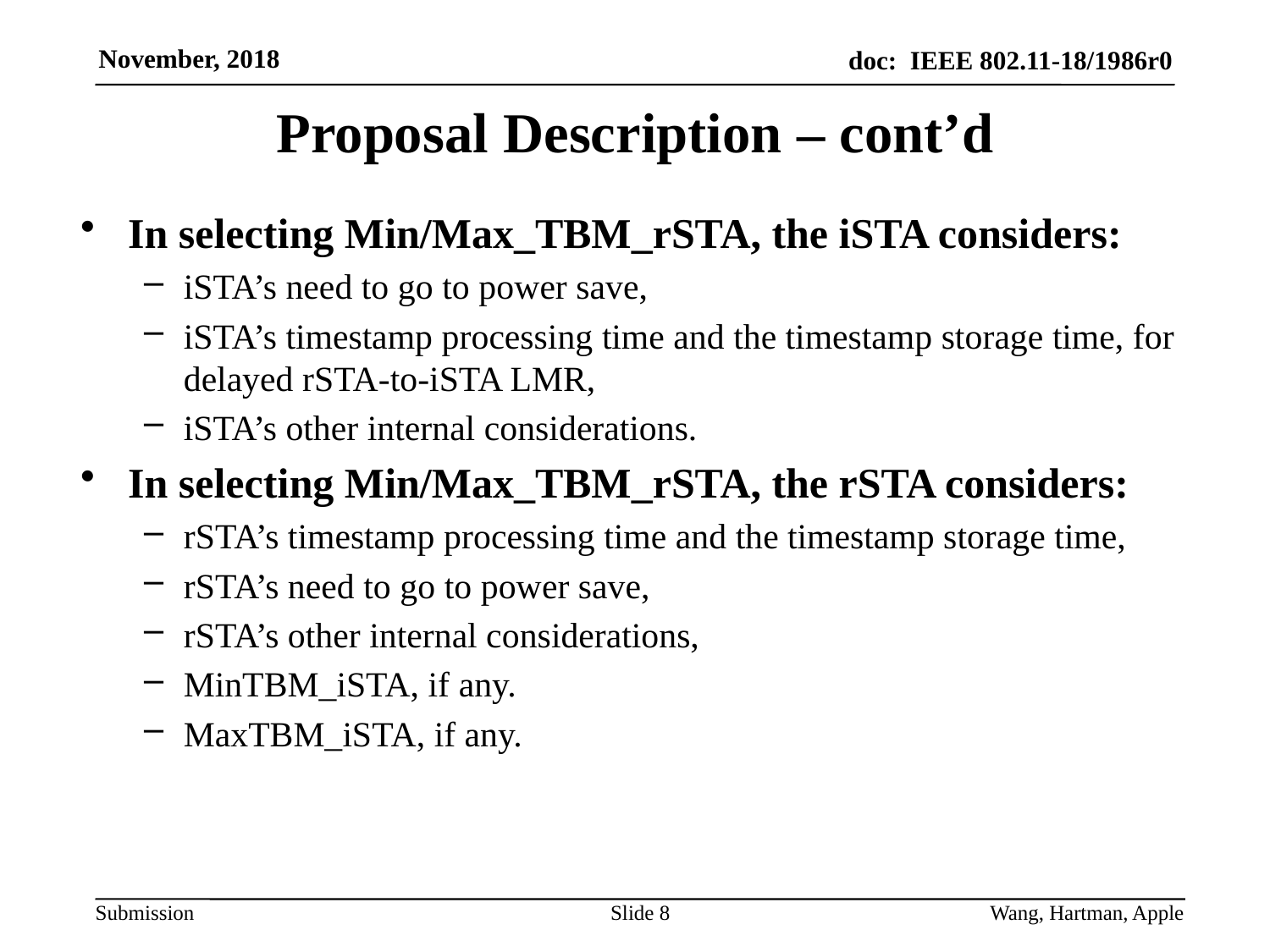

# Proposal Description – cont’d
In selecting Min/Max_TBM_rSTA, the iSTA considers:
iSTA’s need to go to power save,
iSTA’s timestamp processing time and the timestamp storage time, for delayed rSTA-to-iSTA LMR,
iSTA’s other internal considerations.
In selecting Min/Max_TBM_rSTA, the rSTA considers:
rSTA’s timestamp processing time and the timestamp storage time,
rSTA’s need to go to power save,
rSTA’s other internal considerations,
MinTBM_iSTA, if any.
MaxTBM_iSTA, if any.

Slide 8
Wang, Hartman, Apple